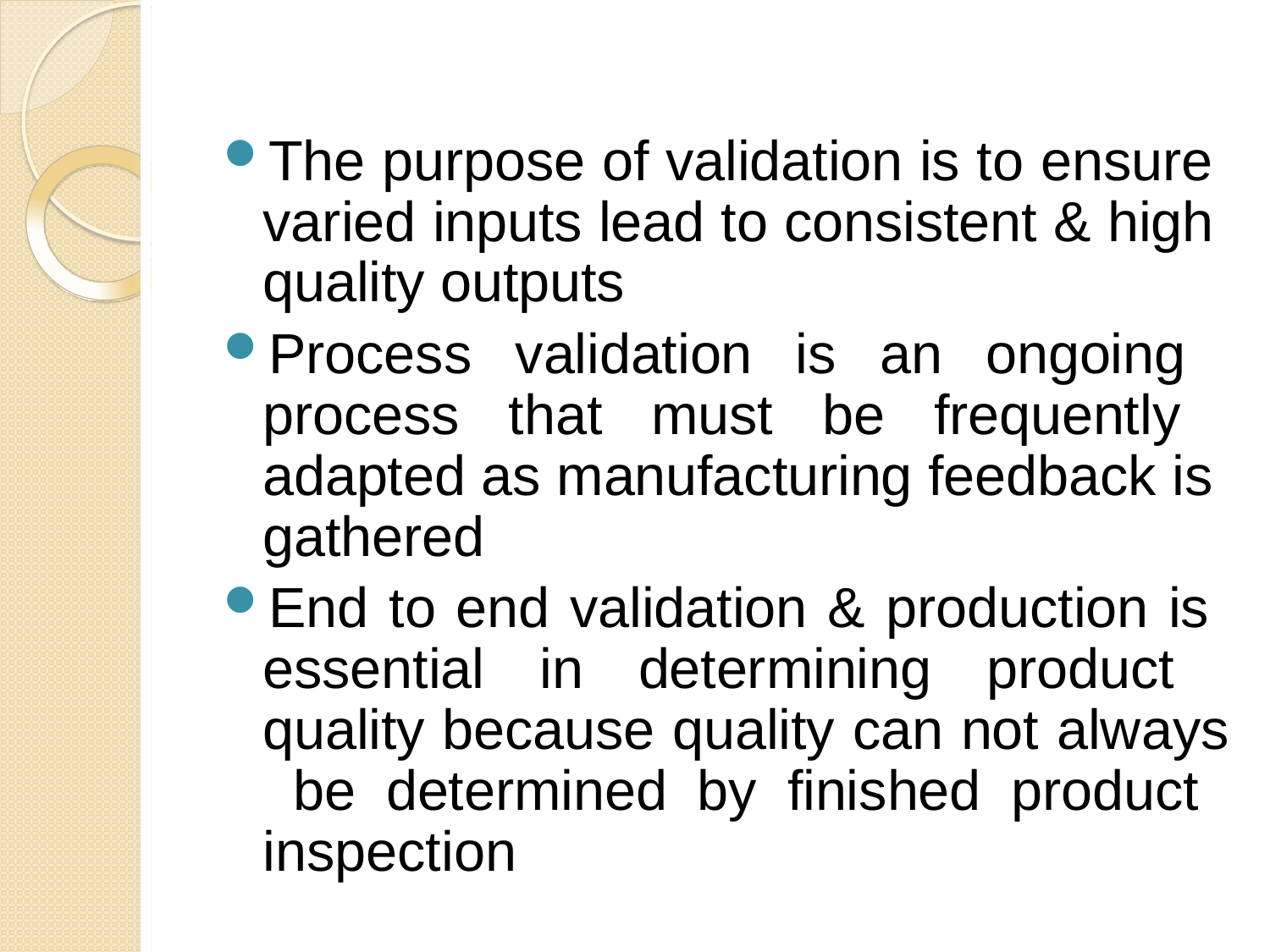

The purpose of validation is to ensure  varied inputs lead to consistent & high  quality outputs
Process validation is an ongoing  process that must be frequently  adapted as manufacturing feedback is  gathered
End to end validation & production is  essential in determining product  quality because quality can not always  be determined by finished product  inspection